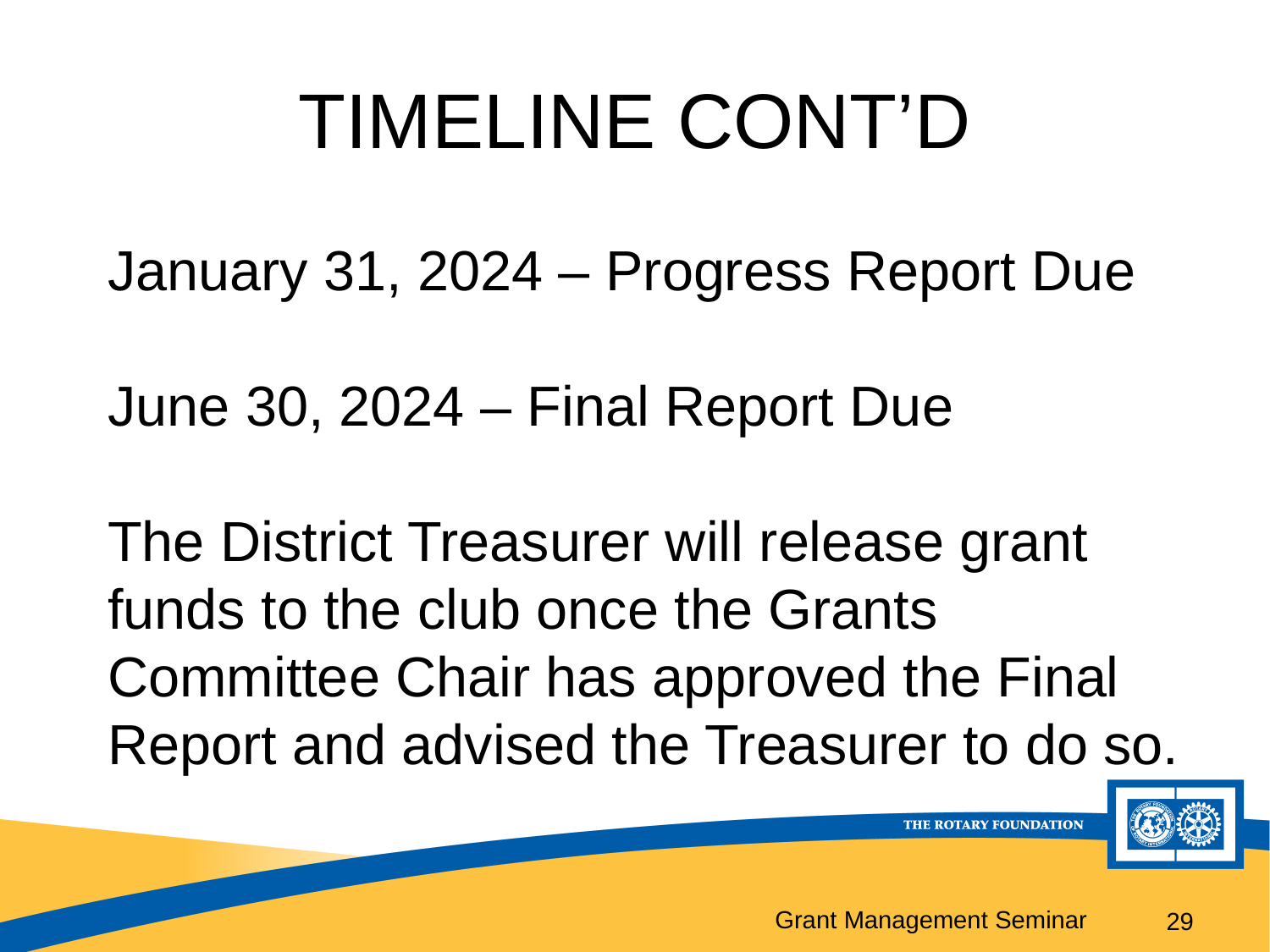

# TIMELINE CONT’D

January 31, 2024 – Progress Report Due

June 30, 2024 – Final Report Due

The District Treasurer will release grant funds to the club once the Grants Committee Chair has approved the Final Report and advised the Treasurer to do so.
29